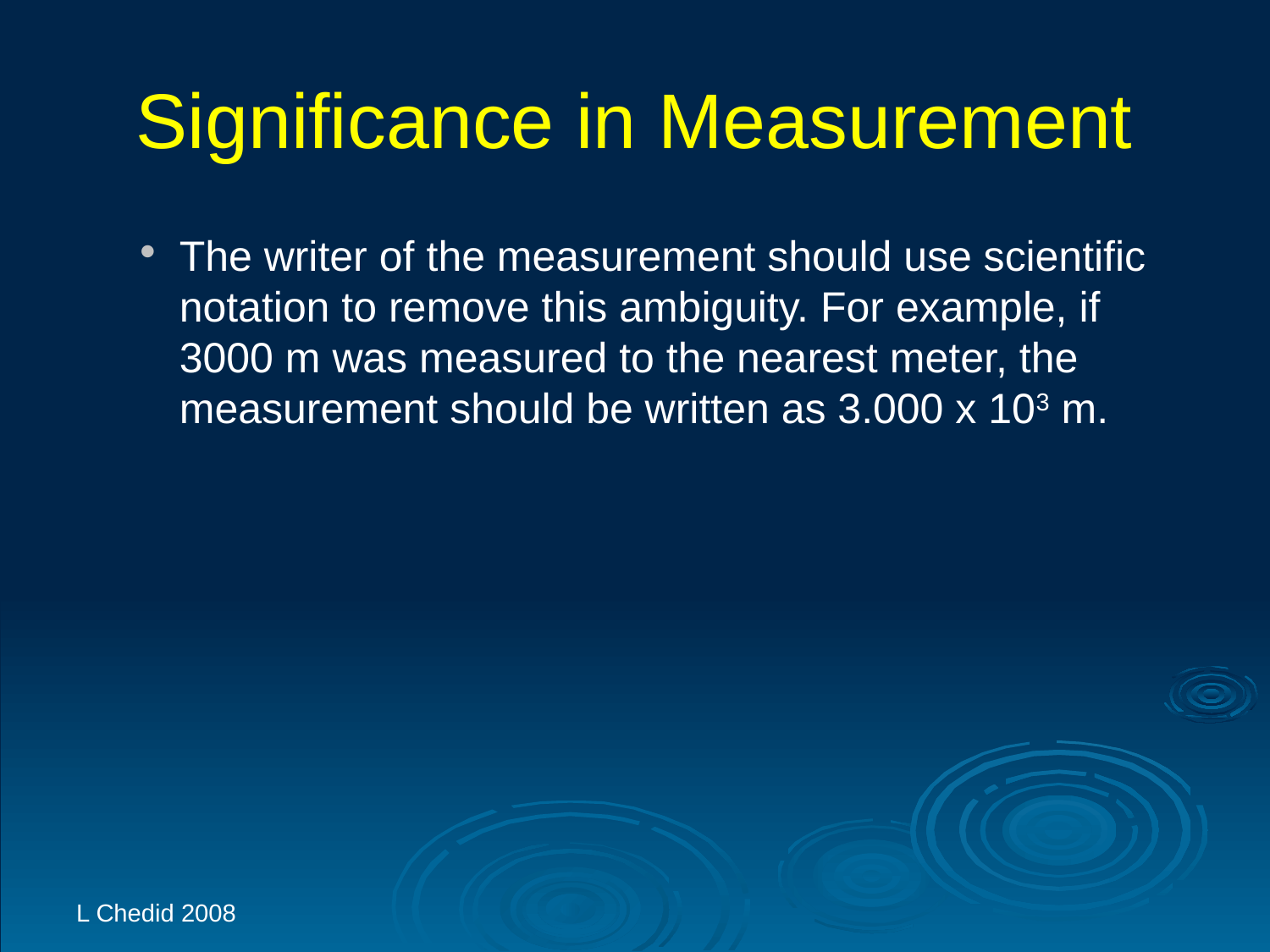

# Significance in Measurement
The writer of the measurement should use scientific notation to remove this ambiguity. For example, if 3000 m was measured to the nearest meter, the measurement should be written as 3.000 x 103 m.
L Chedid 2008